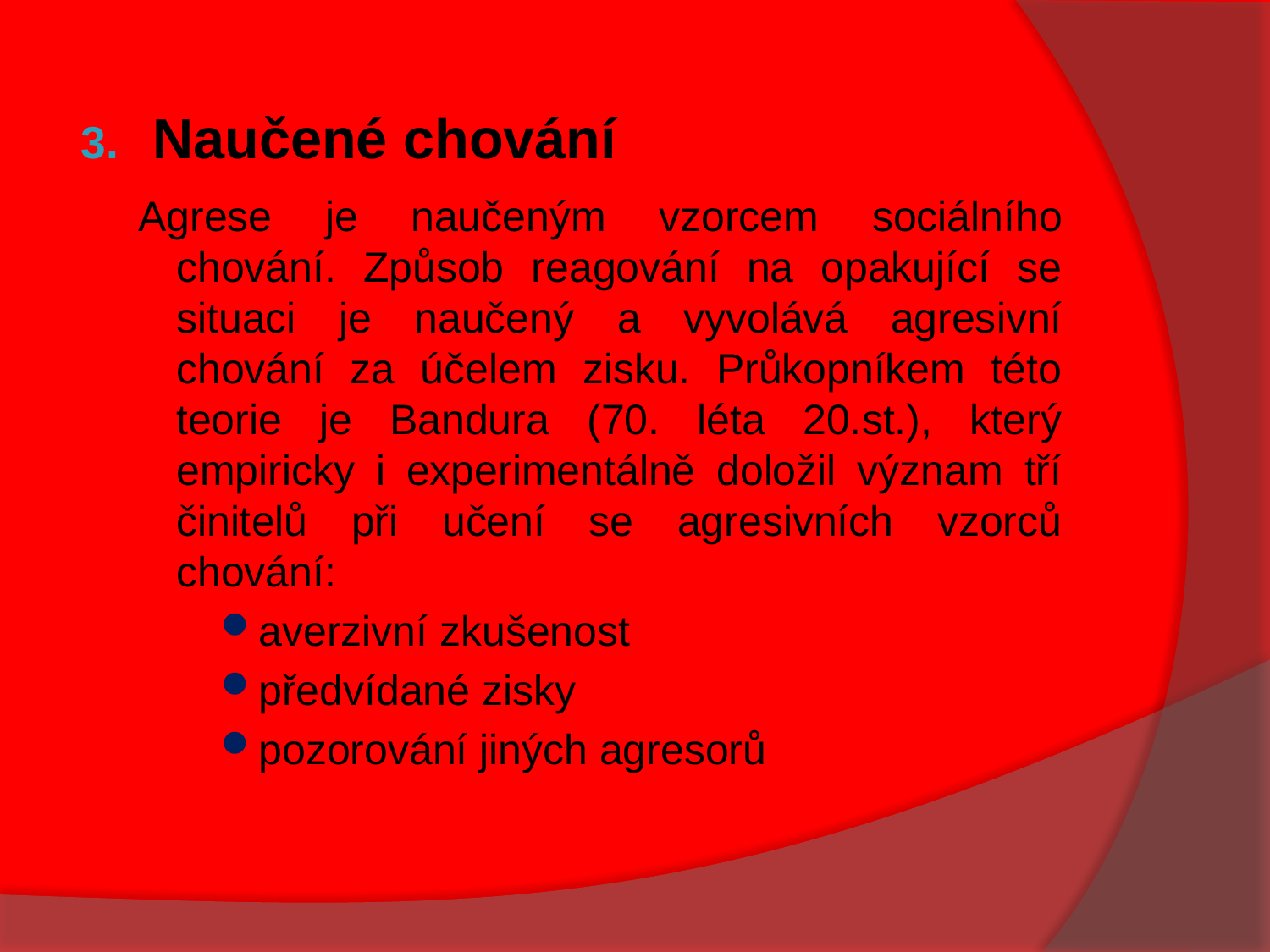

#
Naučené chování
Agrese je naučeným vzorcem sociálního chování. Způsob reagování na opakující se situaci je naučený a vyvolává agresivní chování za účelem zisku. Průkopníkem této teorie je Bandura (70. léta 20.st.), který empiricky i experimentálně doložil význam tří činitelů při učení se agresivních vzorců chování:
averzivní zkušenost
předvídané zisky
pozorování jiných agresorů